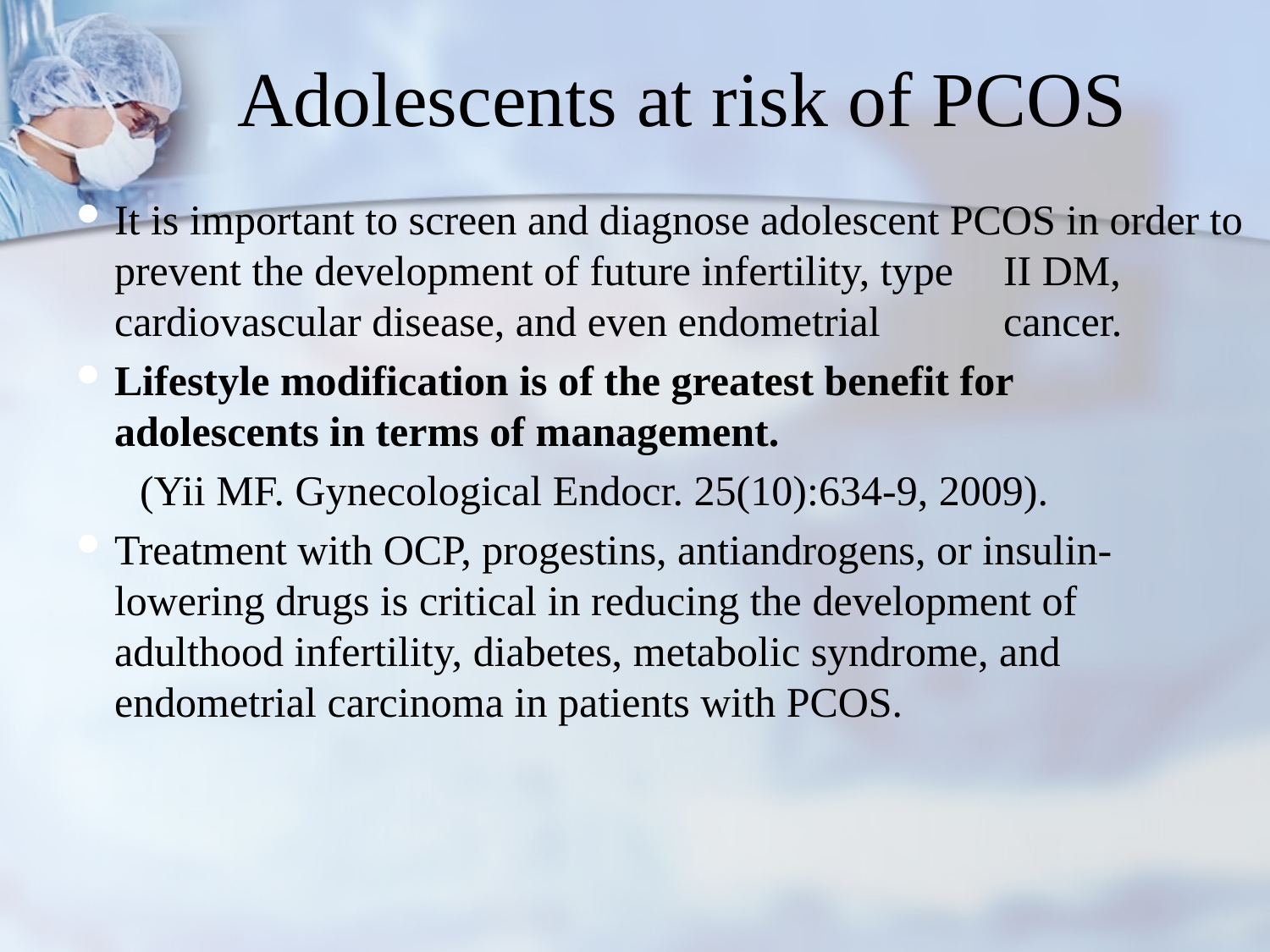

# Adolescents at risk of PCOS
It is important to screen and diagnose adolescent PCOS in order to prevent the development of future infertility, type 	II DM, cardiovascular disease, and even endometrial 	cancer.
Lifestyle modification is of the greatest benefit for 	adolescents in terms of management.
      (Yii MF. Gynecological Endocr. 25(10):634-9, 2009).
Treatment with OCP, progestins, antiandrogens, or insulin-lowering drugs is critical in reducing the development of 	adulthood infertility, diabetes, metabolic syndrome, and endometrial carcinoma in patients with PCOS.